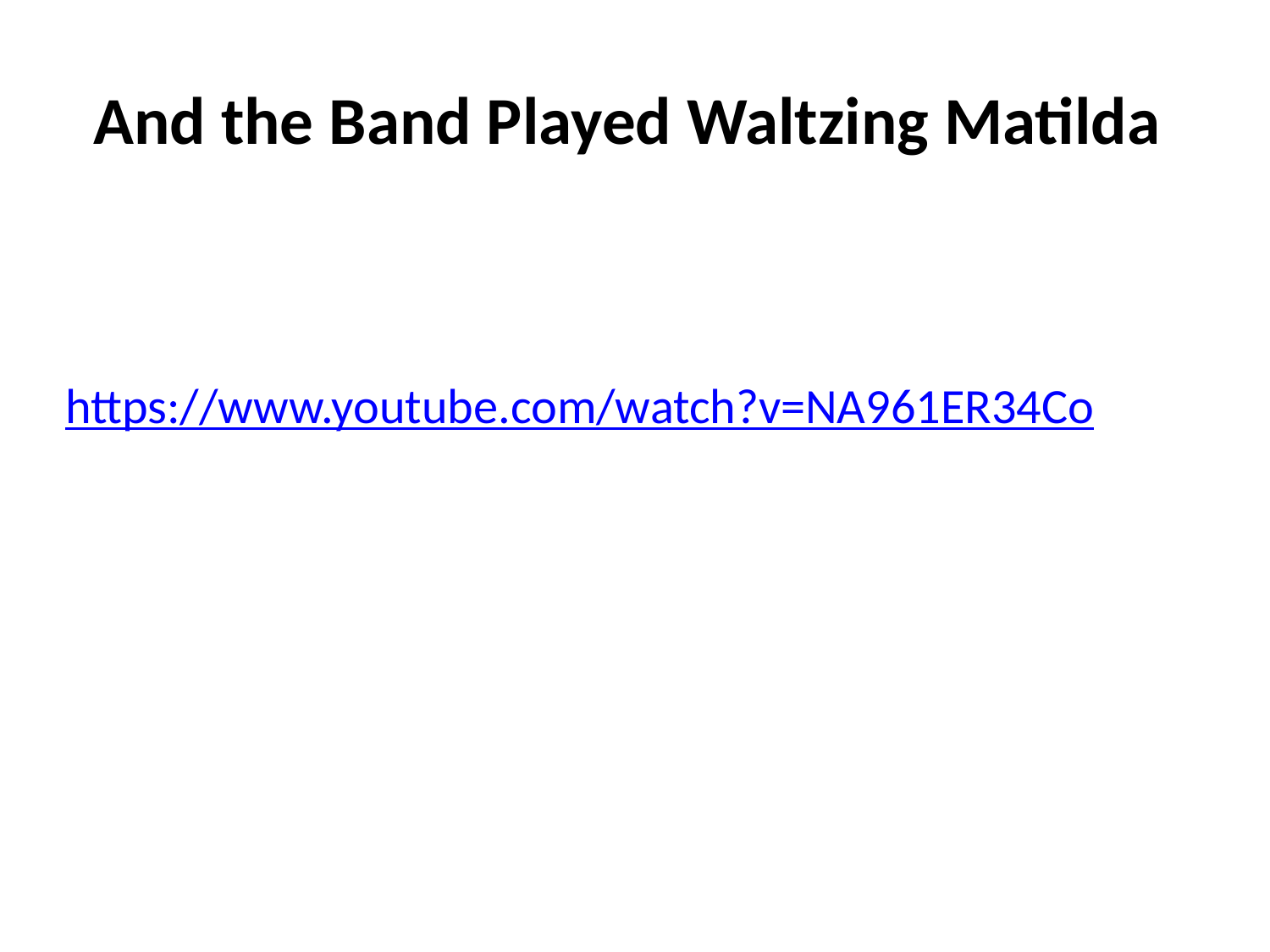

# And the Band Played Waltzing Matilda

https://www.youtube.com/watch?v=NA961ER34Co